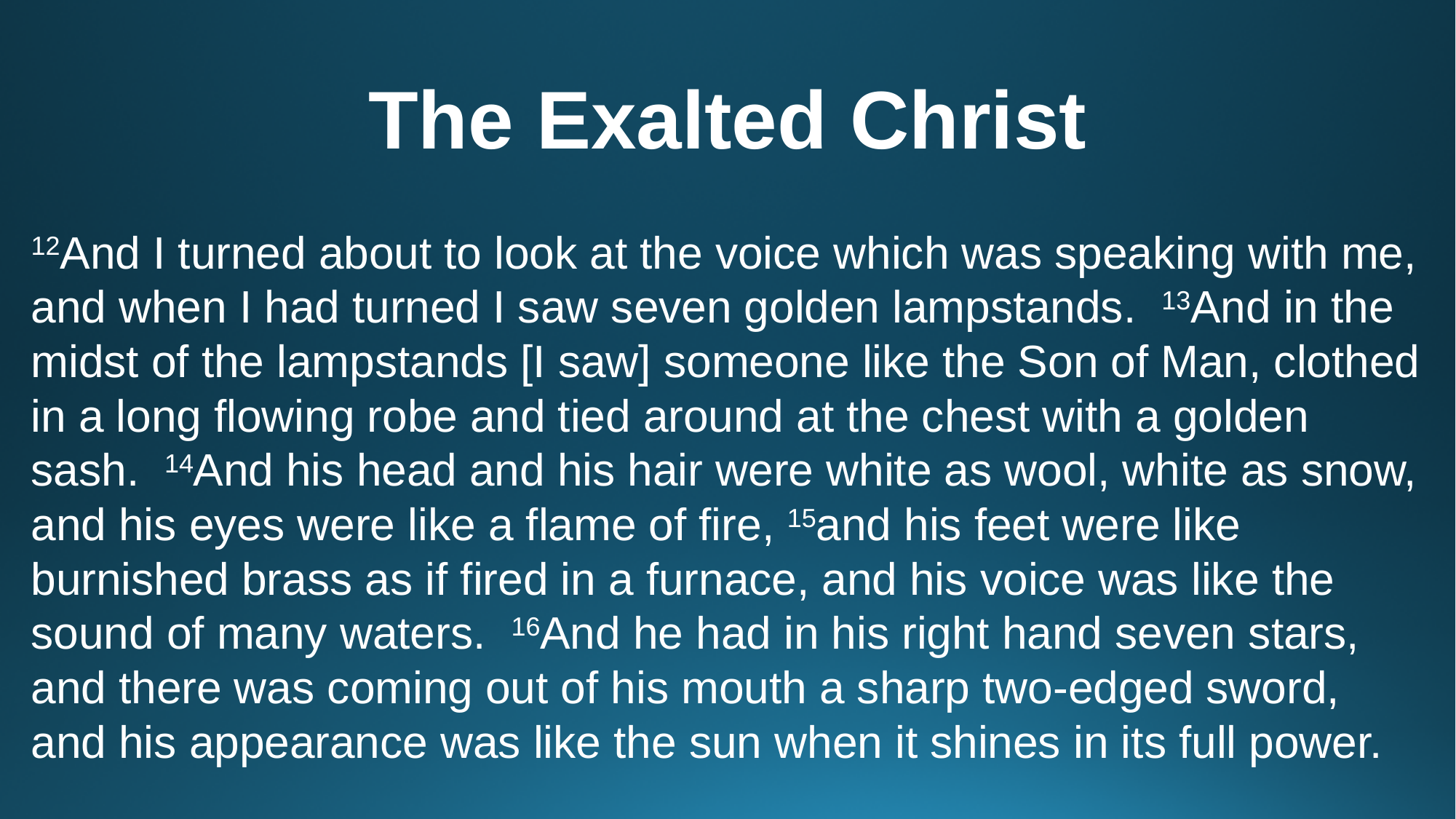

# The Exalted Christ
12And I turned about to look at the voice which was speaking with me, and when I had turned I saw seven golden lampstands.  13And in the midst of the lampstands [I saw] someone like the Son of Man, clothed in a long flowing robe and tied around at the chest with a golden sash.  14And his head and his hair were white as wool, white as snow, and his eyes were like a flame of fire, 15and his feet were like burnished brass as if fired in a furnace, and his voice was like the sound of many waters.  16And he had in his right hand seven stars, and there was coming out of his mouth a sharp two-edged sword, and his appearance was like the sun when it shines in its full power.